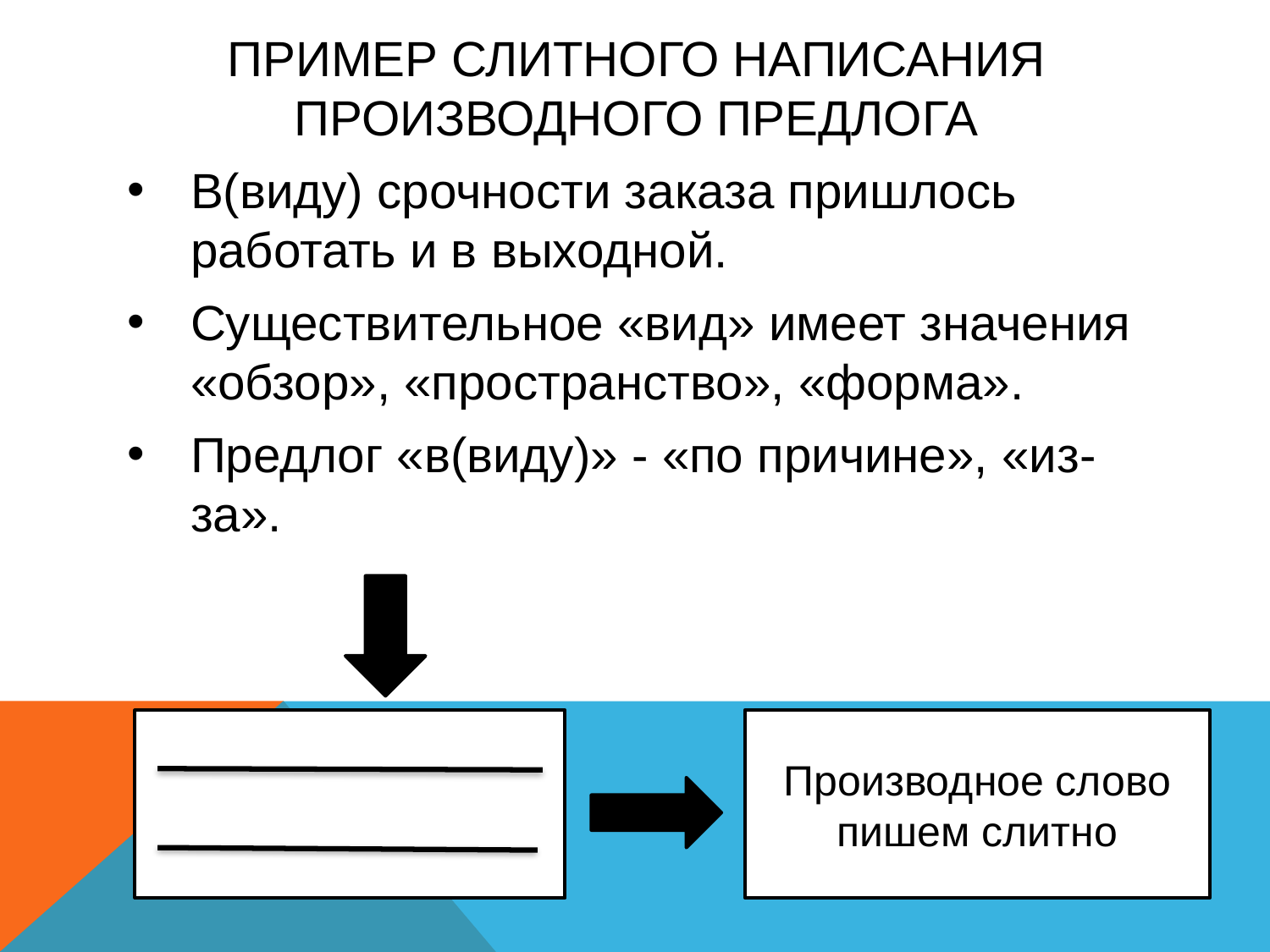

# Пример слитного написания производного предлога
В(виду) срочности заказа пришлось работать и в выходной.
Существительное «вид» имеет значения «обзор», «пространство», «форма».
Предлог «в(виду)» - «по причине», «из-за».

Производное слово пишем слитно